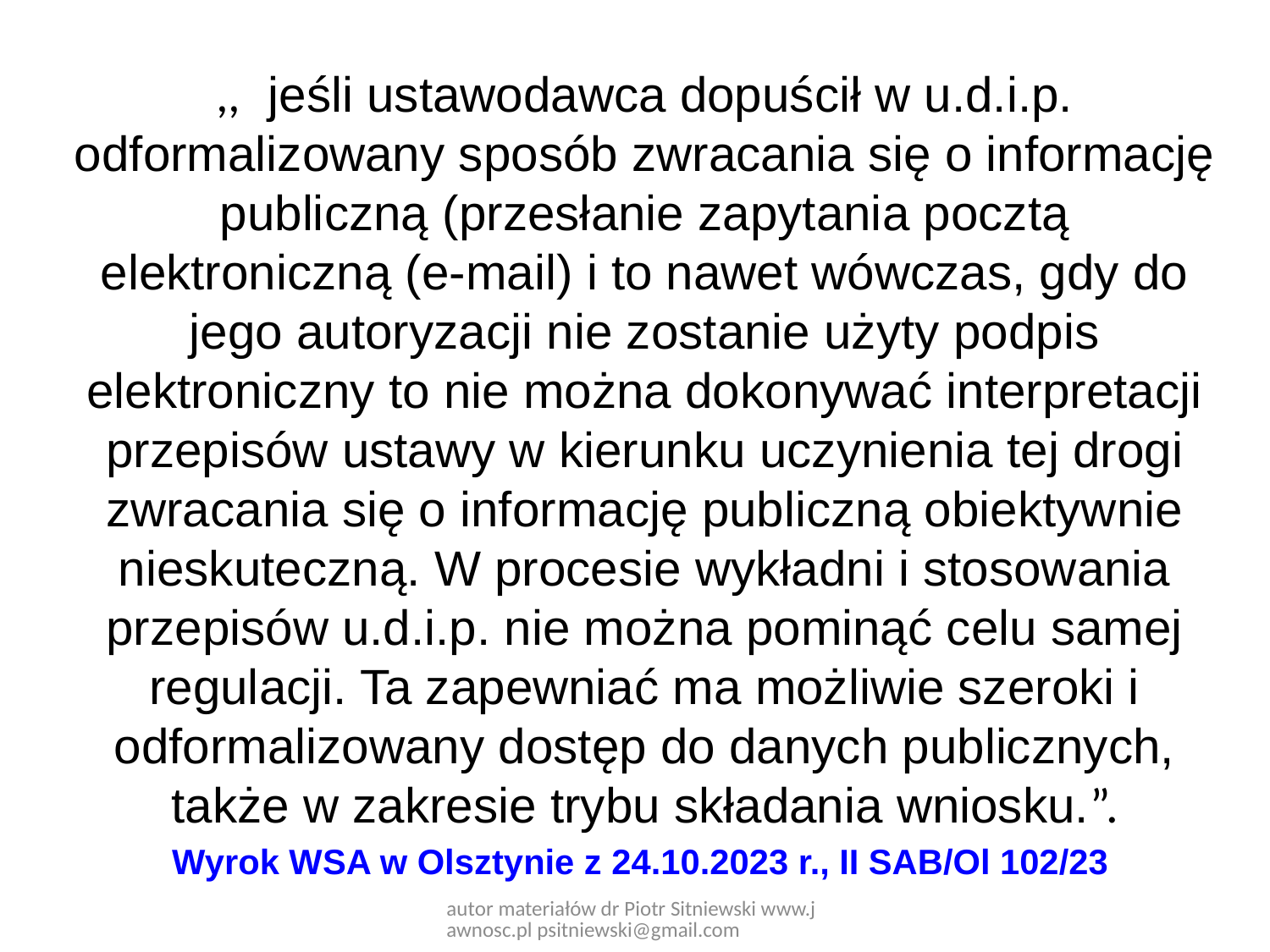

,,  jeśli ustawodawca dopuścił w u.d.i.p. odformalizowany sposób zwracania się o informację publiczną (przesłanie zapytania pocztą elektroniczną (e-mail) i to nawet wówczas, gdy do jego autoryzacji nie zostanie użyty podpis elektroniczny to nie można dokonywać interpretacji przepisów ustawy w kierunku uczynienia tej drogi zwracania się o informację publiczną obiektywnie nieskuteczną. W procesie wykładni i stosowania przepisów u.d.i.p. nie można pominąć celu samej regulacji. Ta zapewniać ma możliwie szeroki i odformalizowany dostęp do danych publicznych, także w zakresie trybu składania wniosku.”.
Wyrok WSA w Olsztynie z 24.10.2023 r., II SAB/Ol 102/23
autor materiałów dr Piotr Sitniewski www.jawnosc.pl psitniewski@gmail.com